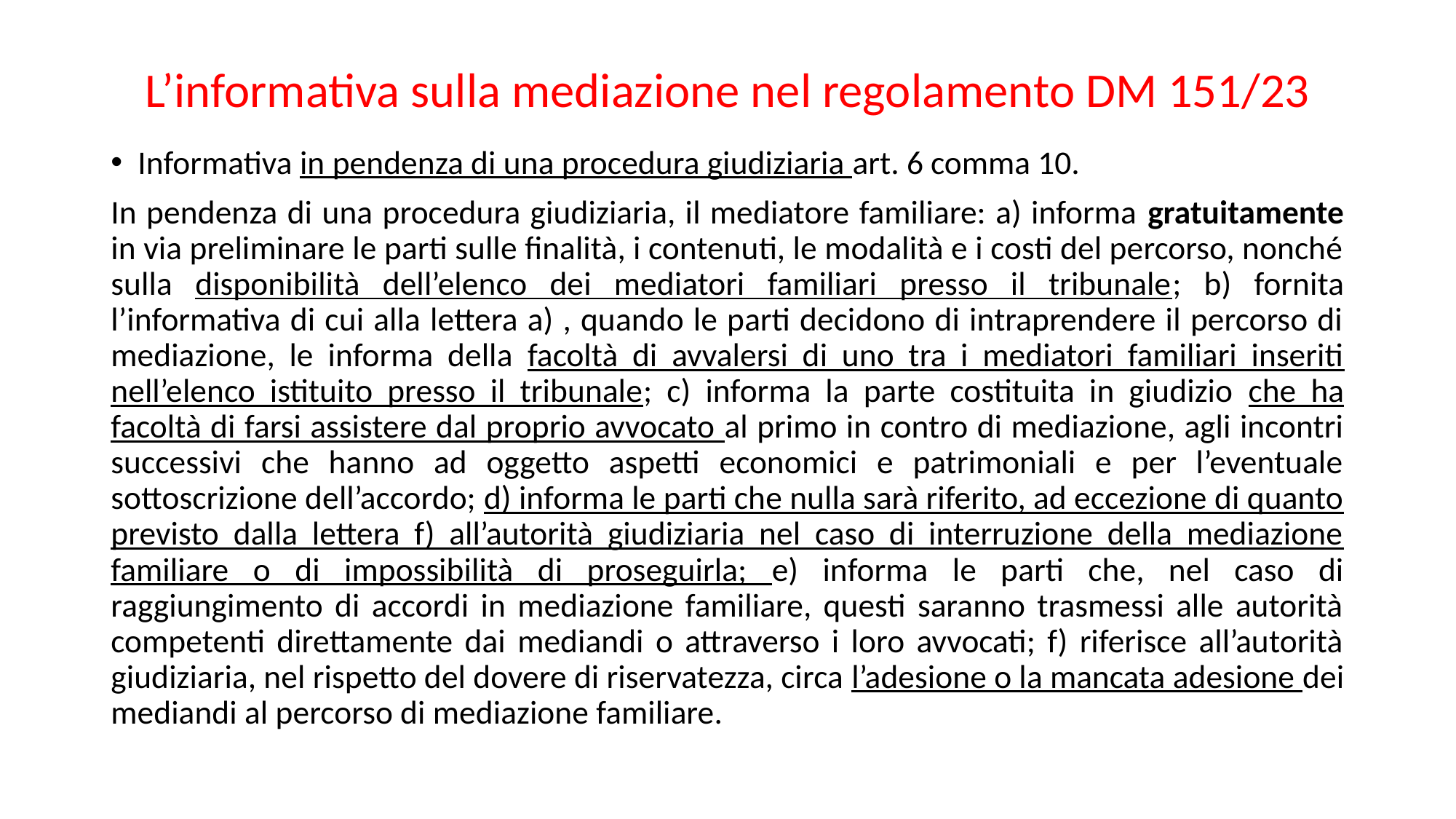

# L’informativa sulla mediazione nel regolamento DM 151/23
Informativa in pendenza di una procedura giudiziaria art. 6 comma 10.
In pendenza di una procedura giudiziaria, il mediatore familiare: a) informa gratuitamente in via preliminare le parti sulle finalità, i contenuti, le modalità e i costi del percorso, nonché sulla disponibilità dell’elenco dei mediatori familiari presso il tribunale; b) fornita l’informativa di cui alla lettera a) , quando le parti decidono di intraprendere il percorso di mediazione, le informa della facoltà di avvalersi di uno tra i mediatori familiari inseriti nell’elenco istituito presso il tribunale; c) informa la parte costituita in giudizio che ha facoltà di farsi assistere dal proprio avvocato al primo in contro di mediazione, agli incontri successivi che hanno ad oggetto aspetti economici e patrimoniali e per l’eventuale sottoscrizione dell’accordo; d) informa le parti che nulla sarà riferito, ad eccezione di quanto previsto dalla lettera f) all’autorità giudiziaria nel caso di interruzione della mediazione familiare o di impossibilità di proseguirla; e) informa le parti che, nel caso di raggiungimento di accordi in mediazione familiare, questi saranno trasmessi alle autorità competenti direttamente dai mediandi o attraverso i loro avvocati; f) riferisce all’autorità giudiziaria, nel rispetto del dovere di riservatezza, circa l’adesione o la mancata adesione dei mediandi al percorso di mediazione familiare.